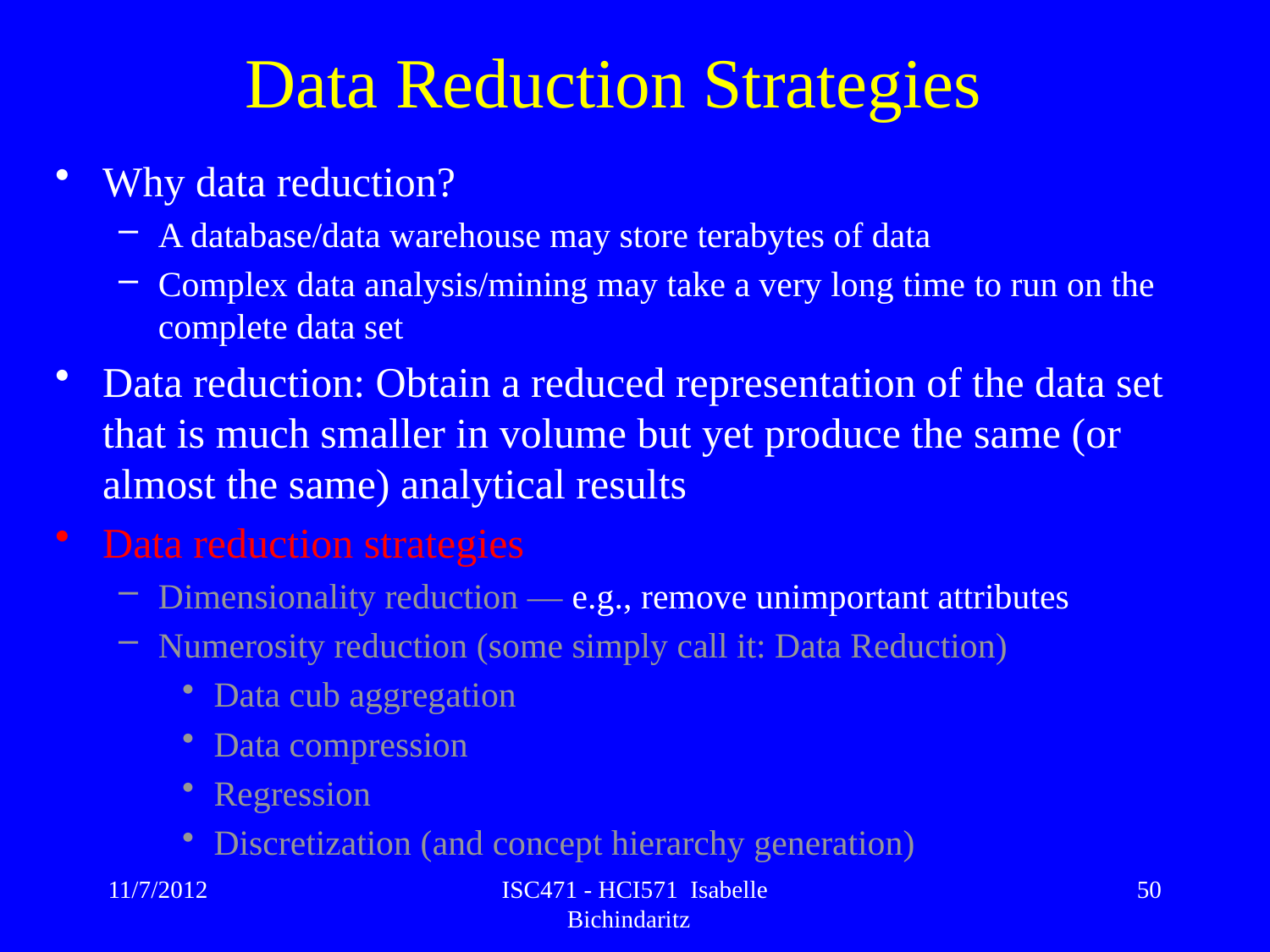

# Data Reduction Strategies
Why data reduction?
A database/data warehouse may store terabytes of data
Complex data analysis/mining may take a very long time to run on the complete data set
Data reduction: Obtain a reduced representation of the data set that is much smaller in volume but yet produce the same (or almost the same) analytical results
Data reduction strategies
Dimensionality reduction — e.g., remove unimportant attributes
Numerosity reduction (some simply call it: Data Reduction)
Data cub aggregation
Data compression
Regression
Discretization (and concept hierarchy generation)
11/7/2012
ISC471 - HCI571  Isabelle Bichindaritz
50